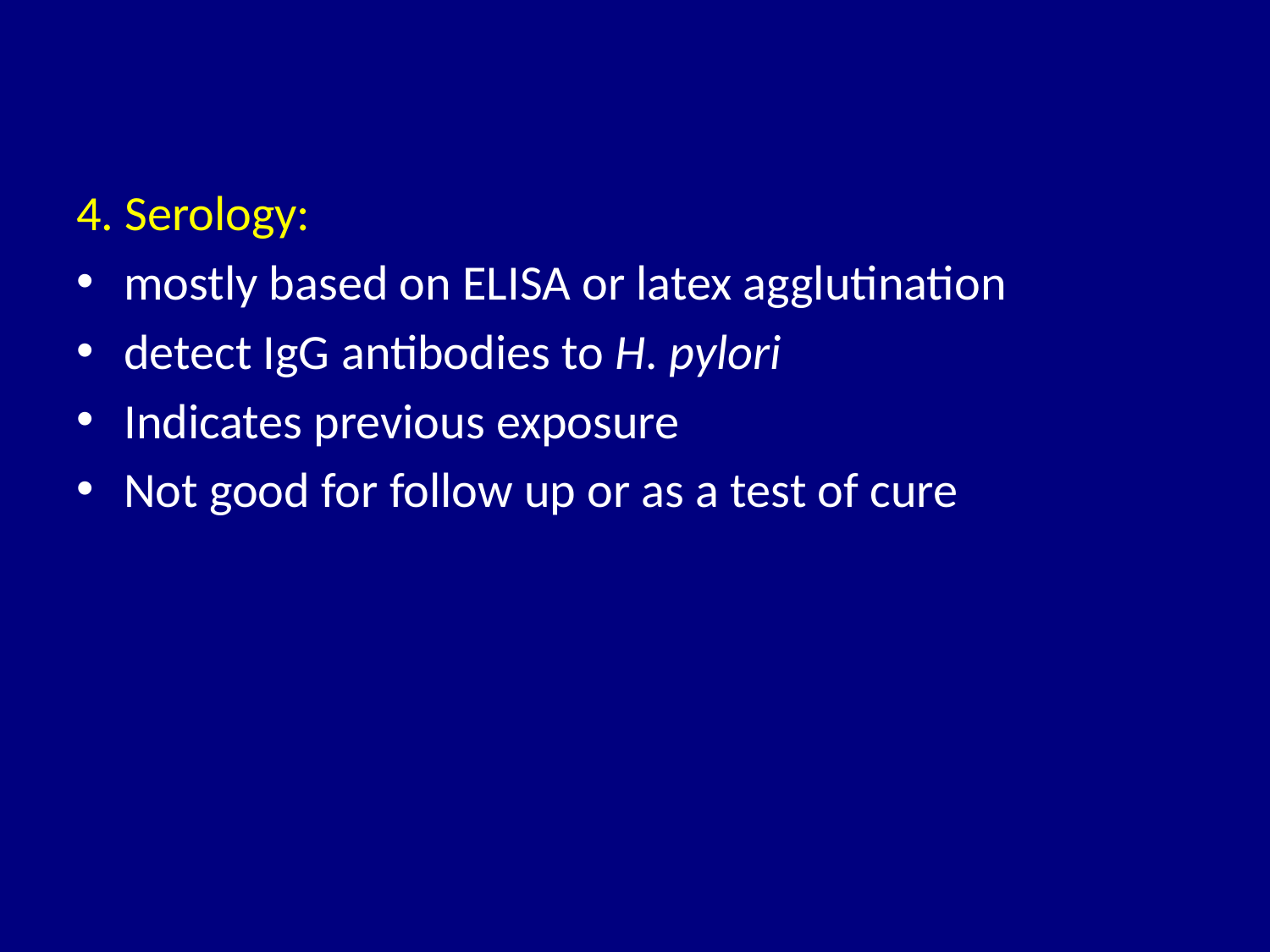

#

4. Serology:
mostly based on ELISA or latex agglutination
detect IgG antibodies to H. pylori
Indicates previous exposure
Not good for follow up or as a test of cure